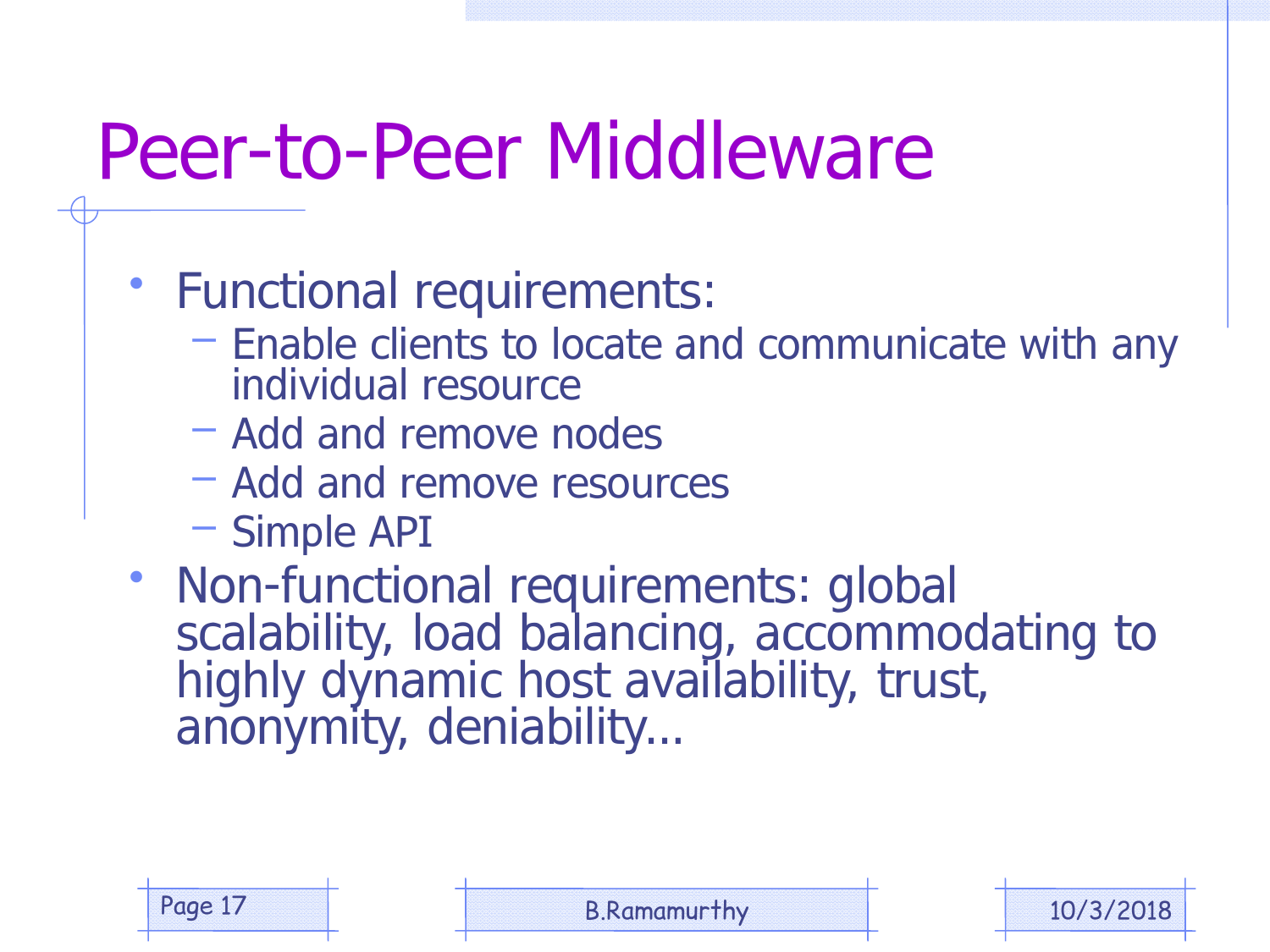

# Peer-to-Peer Middleware
Functional requirements:
Enable clients to locate and communicate with any individual resource
Add and remove nodes
Add and remove resources
Simple API
Non-functional requirements: global scalability, load balancing, accommodating to highly dynamic host availability, trust, anonymity, deniability…
Page 17
B.Ramamurthy
10/3/2018